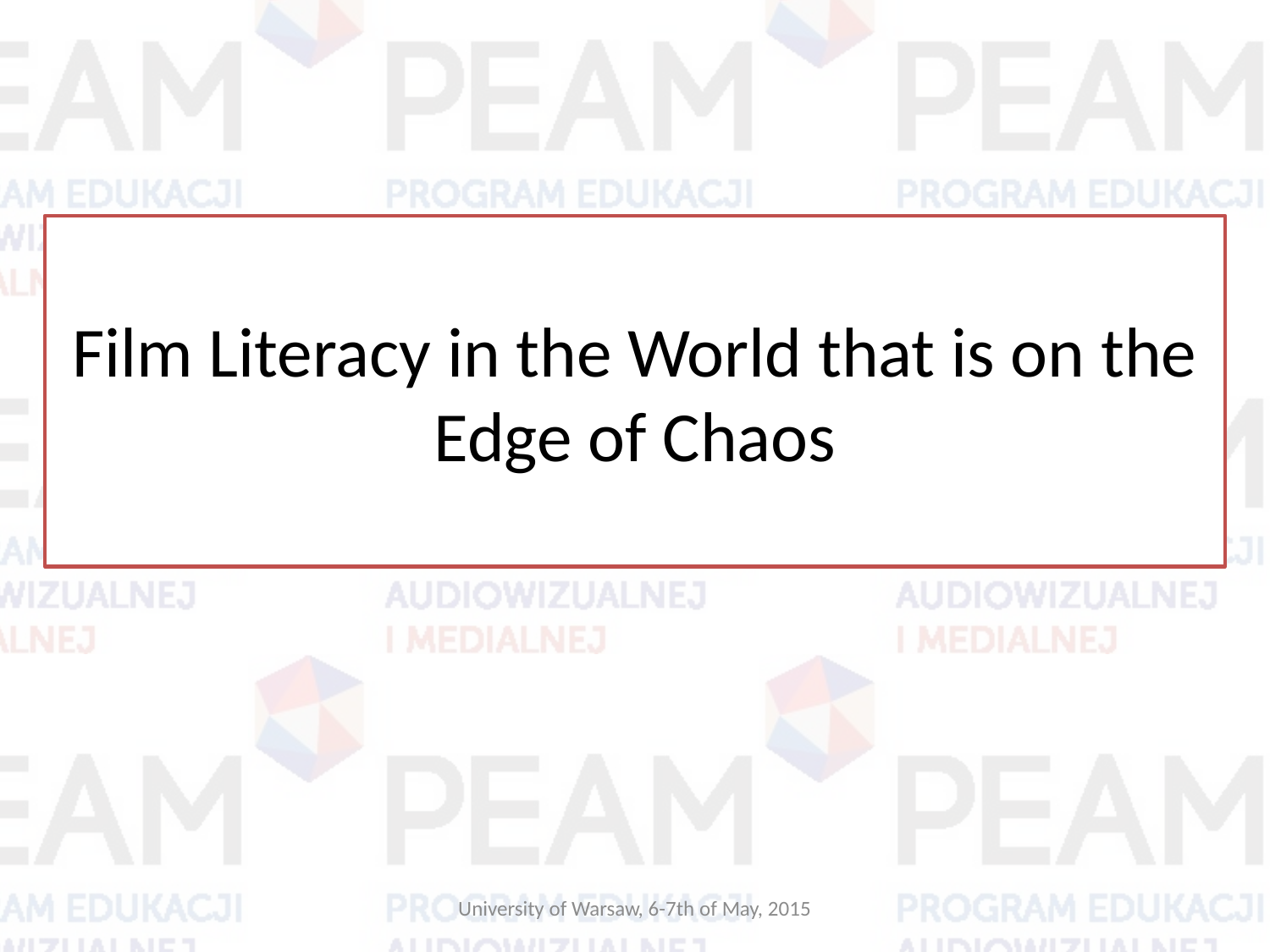

Film Literacy in the World that is on the Edge of Chaos

University of Warsaw, 6-7th of May, 2015